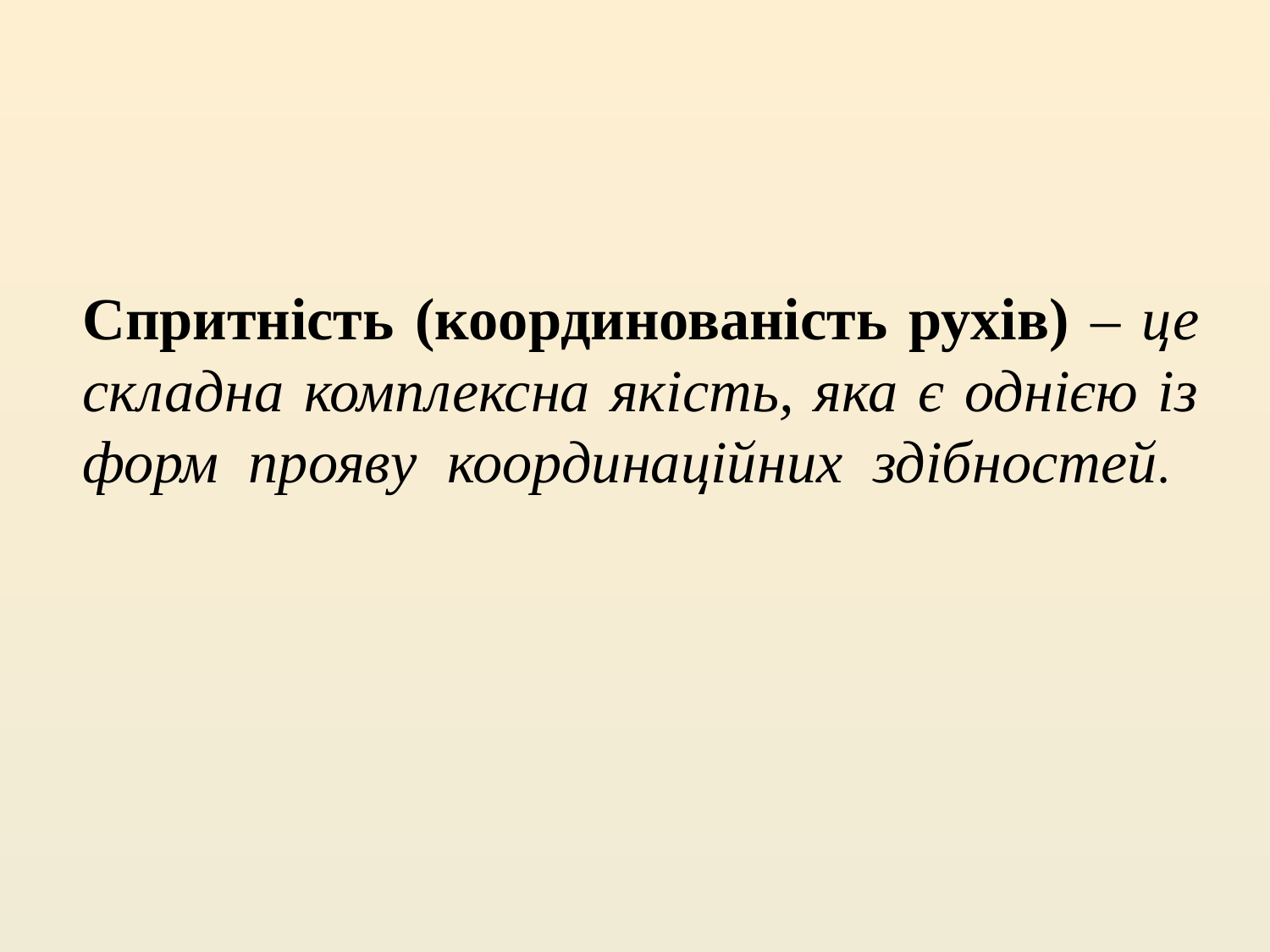

# Спритність (координованість рухів) – це складна комплексна якість, яка є однією із форм прояву координаційних здібностей.